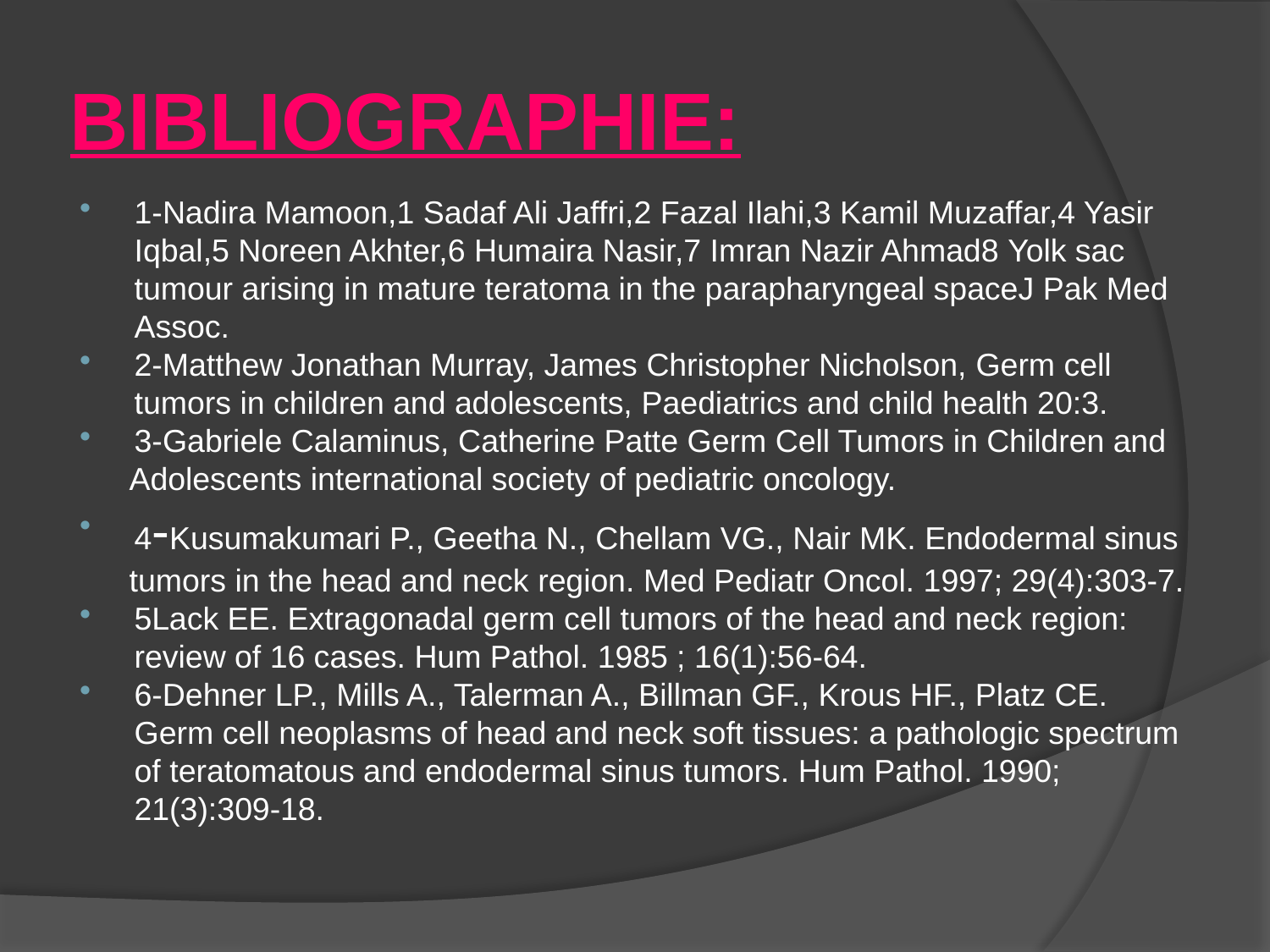

# BIBLIOGRAPHIE:
1-Nadira Mamoon,1 Sadaf Ali Jaffri,2 Fazal Ilahi,3 Kamil Muzaffar,4 Yasir Iqbal,5 Noreen Akhter,6 Humaira Nasir,7 Imran Nazir Ahmad8 Yolk sac tumour arising in mature teratoma in the parapharyngeal spaceJ Pak Med Assoc.
2-Matthew Jonathan Murray, James Christopher Nicholson, Germ cell tumors in children and adolescents, Paediatrics and child health 20:3.
3-Gabriele Calaminus, Catherine Patte Germ Cell Tumors in Children and
      Adolescents international society of pediatric oncology.
4-Kusumakumari P., Geetha N., Chellam VG., Nair MK. Endodermal sinus
      tumors in the head and neck region. Med Pediatr Oncol. 1997; 29(4):303-7.
5Lack EE. Extragonadal germ cell tumors of the head and neck region: review of 16 cases. Hum Pathol. 1985 ; 16(1):56-64.
6-Dehner LP., Mills A., Talerman A., Billman GF., Krous HF., Platz CE. Germ cell neoplasms of head and neck soft tissues: a pathologic spectrum of teratomatous and endodermal sinus tumors. Hum Pathol. 1990; 21(3):309-18.